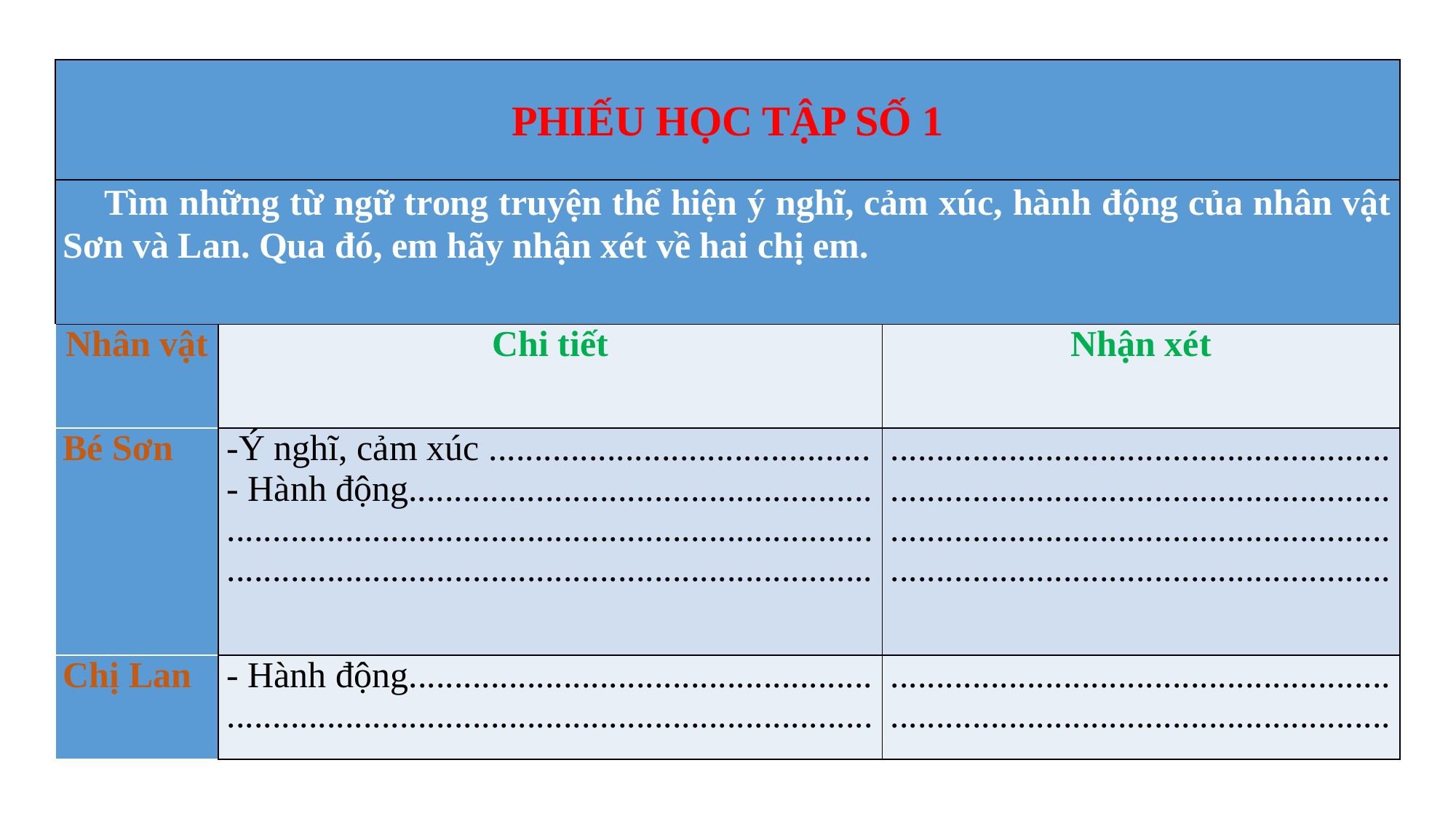

| PHIẾU HỌC TẬP SỐ 1 |  |  |
| --- | --- | --- |
| Tìm những từ ngữ trong truyện thể hiện ý nghĩ, cảm xúc, hành động của nhân vật Sơn và Lan. Qua đó, em hãy nhận xét về hai chị em. |  |  |
| Nhân vật | Chi tiết | Nhận xét |
| Bé Sơn | -Ý nghĩ, cảm xúc .......................................... - Hành động................................................... .............................................................................................................................................. | ....................................................... ....................................................... .............................................................................................................. |
| Chị Lan | - Hành động................................................... ....................................................................... | .............................................................................................................. |